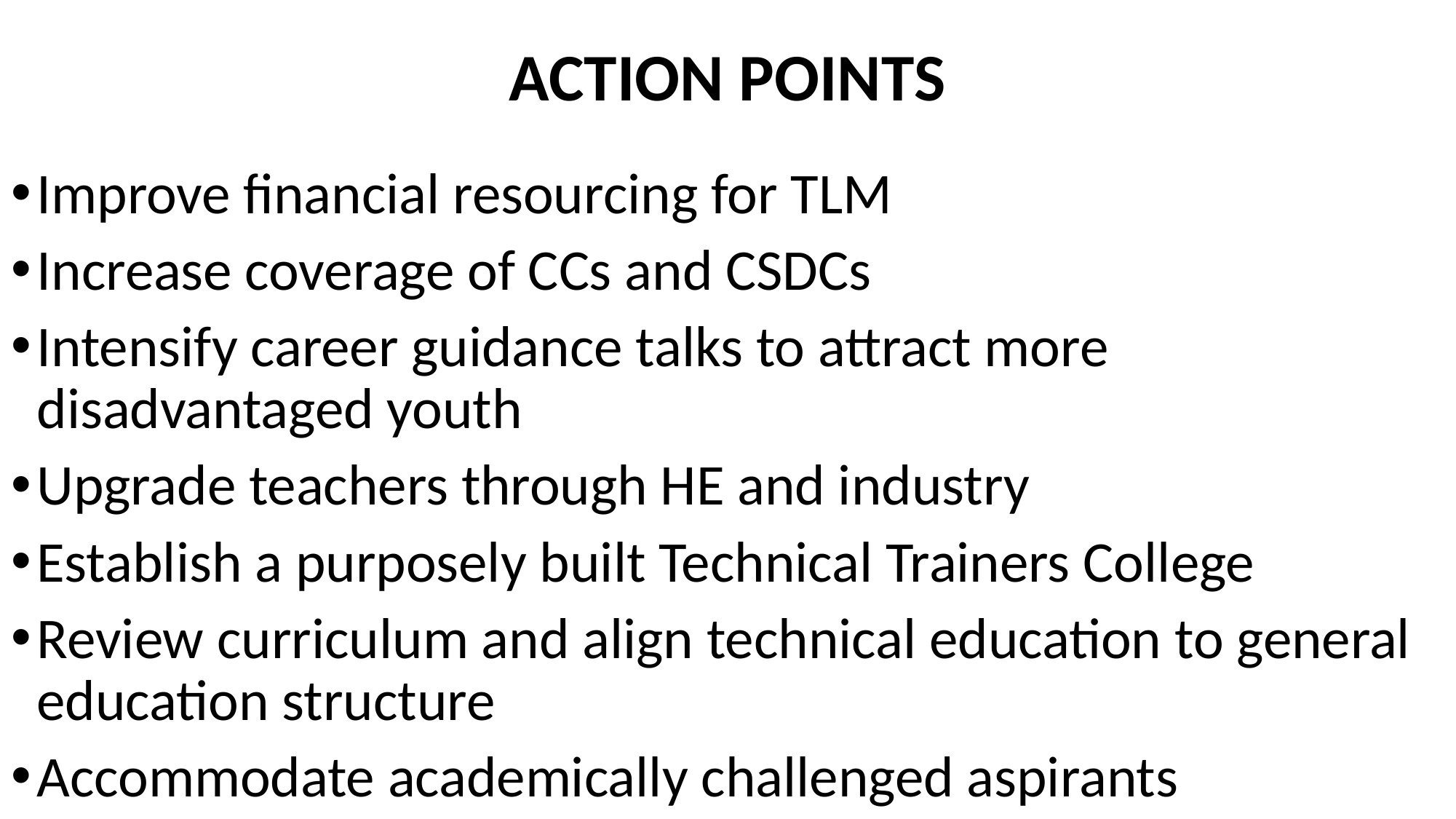

# ACTION POINTS
Improve financial resourcing for TLM
Increase coverage of CCs and CSDCs
Intensify career guidance talks to attract more disadvantaged youth
Upgrade teachers through HE and industry
Establish a purposely built Technical Trainers College
Review curriculum and align technical education to general education structure
Accommodate academically challenged aspirants